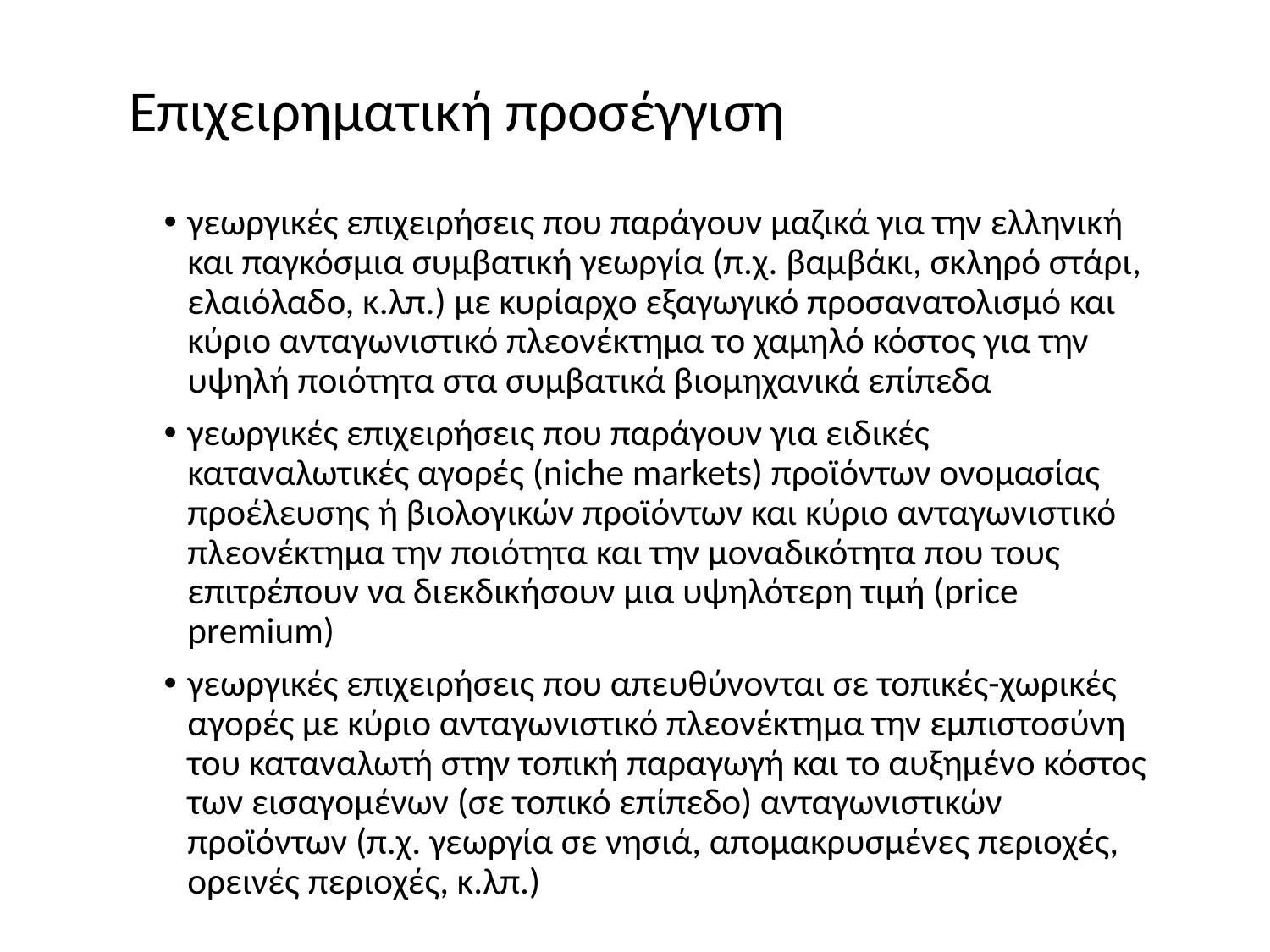

# Επιχειρηματική προσέγγιση
γεωργικές επιχειρήσεις που παράγουν μαζικά για την ελληνική και παγκόσμια συμβατική γεωργία (π.χ. βαμβάκι, σκληρό στάρι, ελαιόλαδο, κ.λπ.) με κυρίαρχο εξαγωγικό προσανατολισμό και κύριο ανταγωνιστικό πλεονέκτημα το χαμηλό κόστος για την υψηλή ποιότητα στα συμβατικά βιομηχανικά επίπεδα
γεωργικές επιχειρήσεις που παράγουν για ειδικές καταναλωτικές αγορές (niche markets) προϊόντων ονομασίας προέλευσης ή βιολογικών προϊόντων και κύριο ανταγωνιστικό πλεονέκτημα την ποιότητα και την μοναδικότητα που τους επιτρέπουν να διεκδικήσουν μια υψηλότερη τιμή (price premium)
γεωργικές επιχειρήσεις που απευθύνονται σε τοπικές-χωρικές αγορές με κύριο ανταγωνιστικό πλεονέκτημα την εμπιστοσύνη του καταναλωτή στην τοπική παραγωγή και το αυξημένο κόστος των εισαγομένων (σε τοπικό επίπεδο) ανταγωνιστικών προϊόντων (π.χ. γεωργία σε νησιά, απομακρυσμένες περιοχές, ορεινές περιοχές, κ.λπ.)